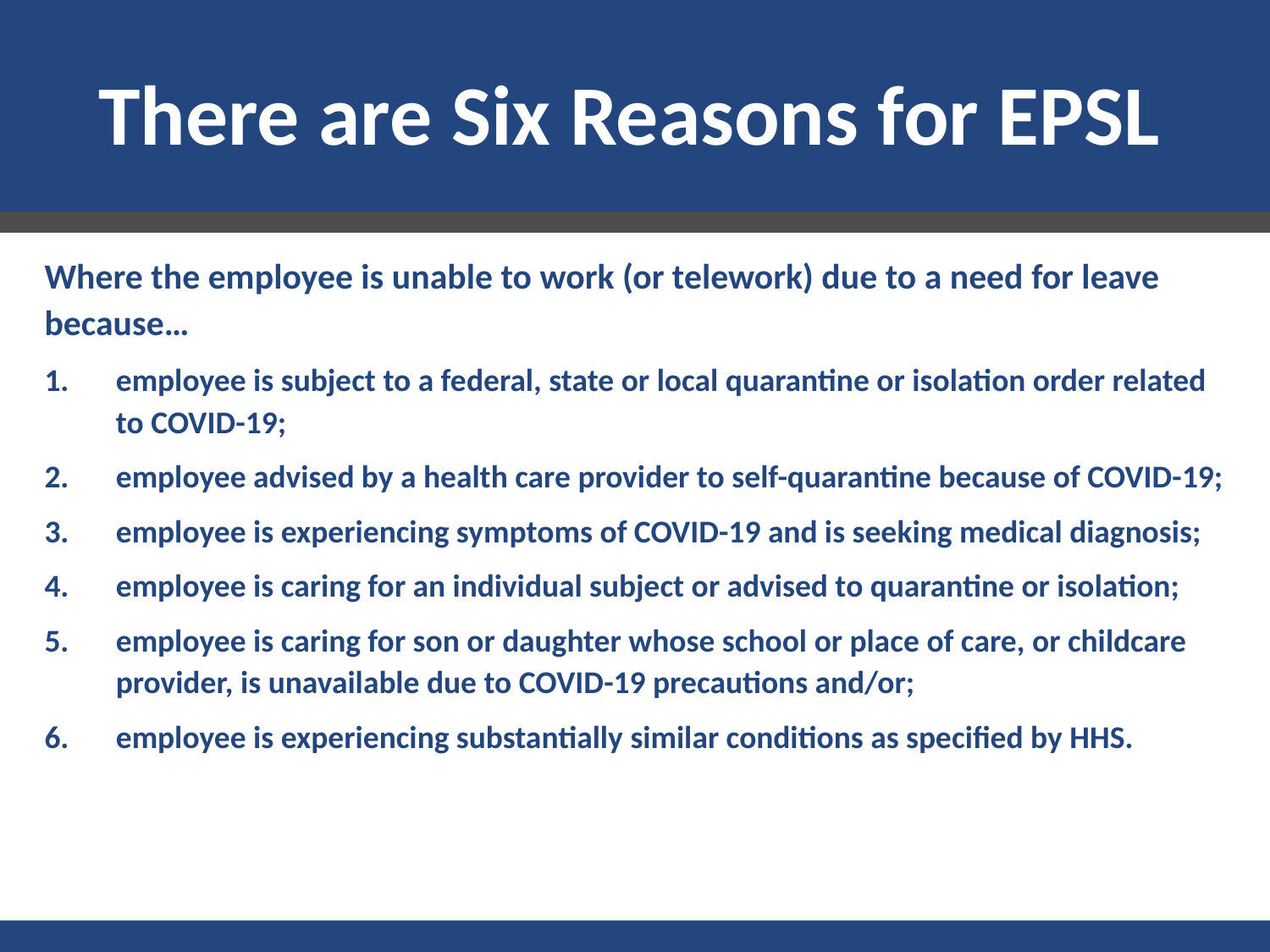

# There are Six Reasons for EPSL
Where the employee is unable to work (or telework) due to a need for leave because…
employee is subject to a federal, state or local quarantine or isolation order related to COVID-19;
employee advised by a health care provider to self-quarantine because of COVID-19;
employee is experiencing symptoms of COVID-19 and is seeking medical diagnosis;
employee is caring for an individual subject or advised to quarantine or isolation;
employee is caring for son or daughter whose school or place of care, or childcare provider, is unavailable due to COVID-19 precautions and/or;
employee is experiencing substantially similar conditions as specified by HHS.